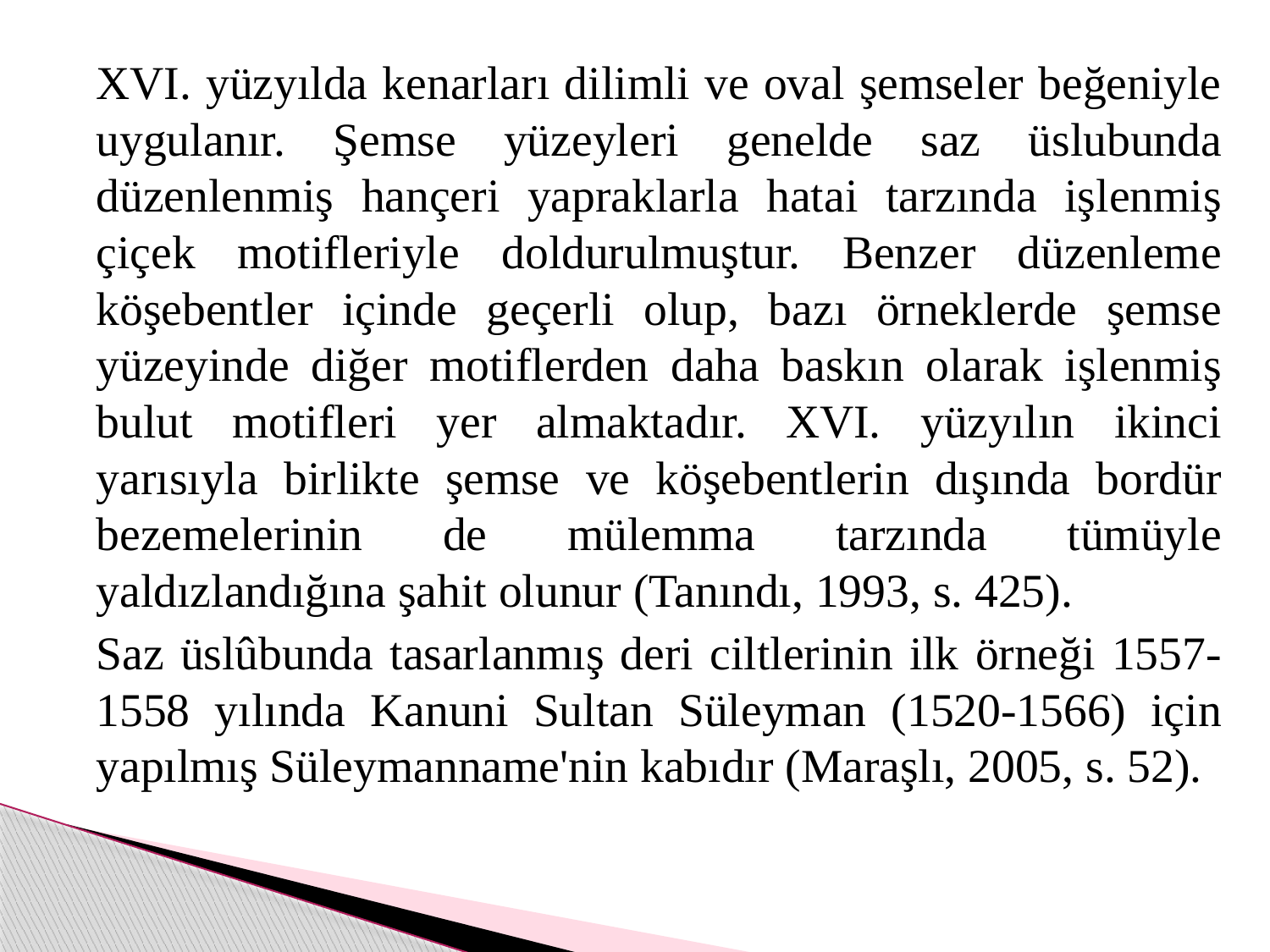

XVI. yüzyılda kenarları dilimli ve oval şemseler beğeniyle uygulanır. Şemse yüzeyleri genelde saz üslubunda düzenlenmiş hançeri yapraklarla hatai tarzında işlenmiş çiçek motifleriyle doldurulmuştur. Benzer düzenleme köşebentler içinde geçerli olup, bazı örneklerde şemse yüzeyinde diğer motiflerden daha baskın olarak işlenmiş bulut motifleri yer almaktadır. XVI. yüzyılın ikinci yarısıyla birlikte şemse ve köşebentlerin dışında bordür bezemelerinin de mülemma tarzında tümüyle yaldızlandığına şahit olunur (Tanındı, 1993, s. 425).
		Saz üslûbunda tasarlanmış deri ciltlerinin ilk örneği 1557-1558 yılında Kanuni Sultan Süleyman (1520-1566) için yapılmış Süleymanname'nin kabıdır (Maraşlı, 2005, s. 52).